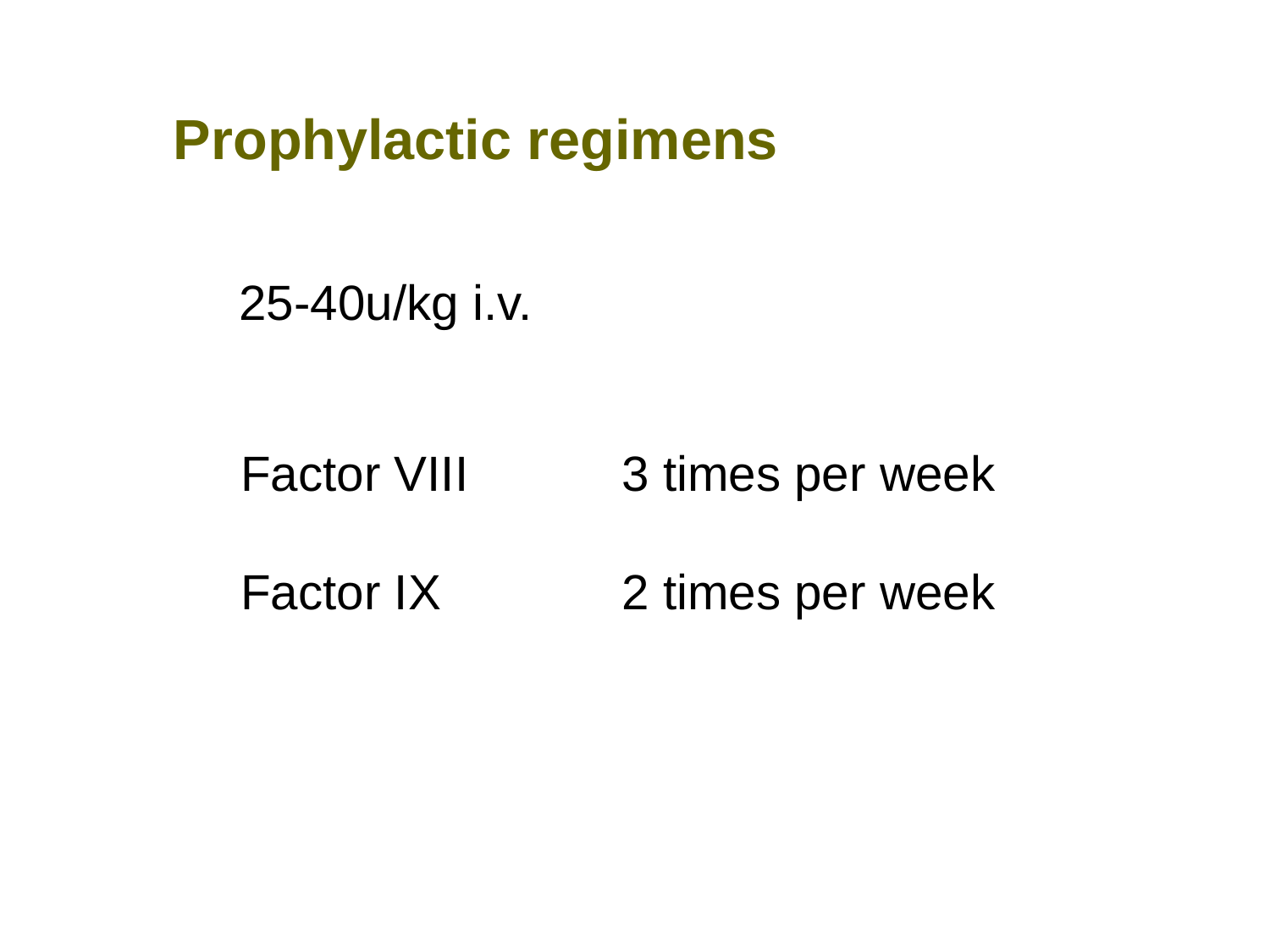

Prophylactic regimens
25-40u/kg i.v.
Factor VIII 		3 times per week

Factor IX		2 times per week